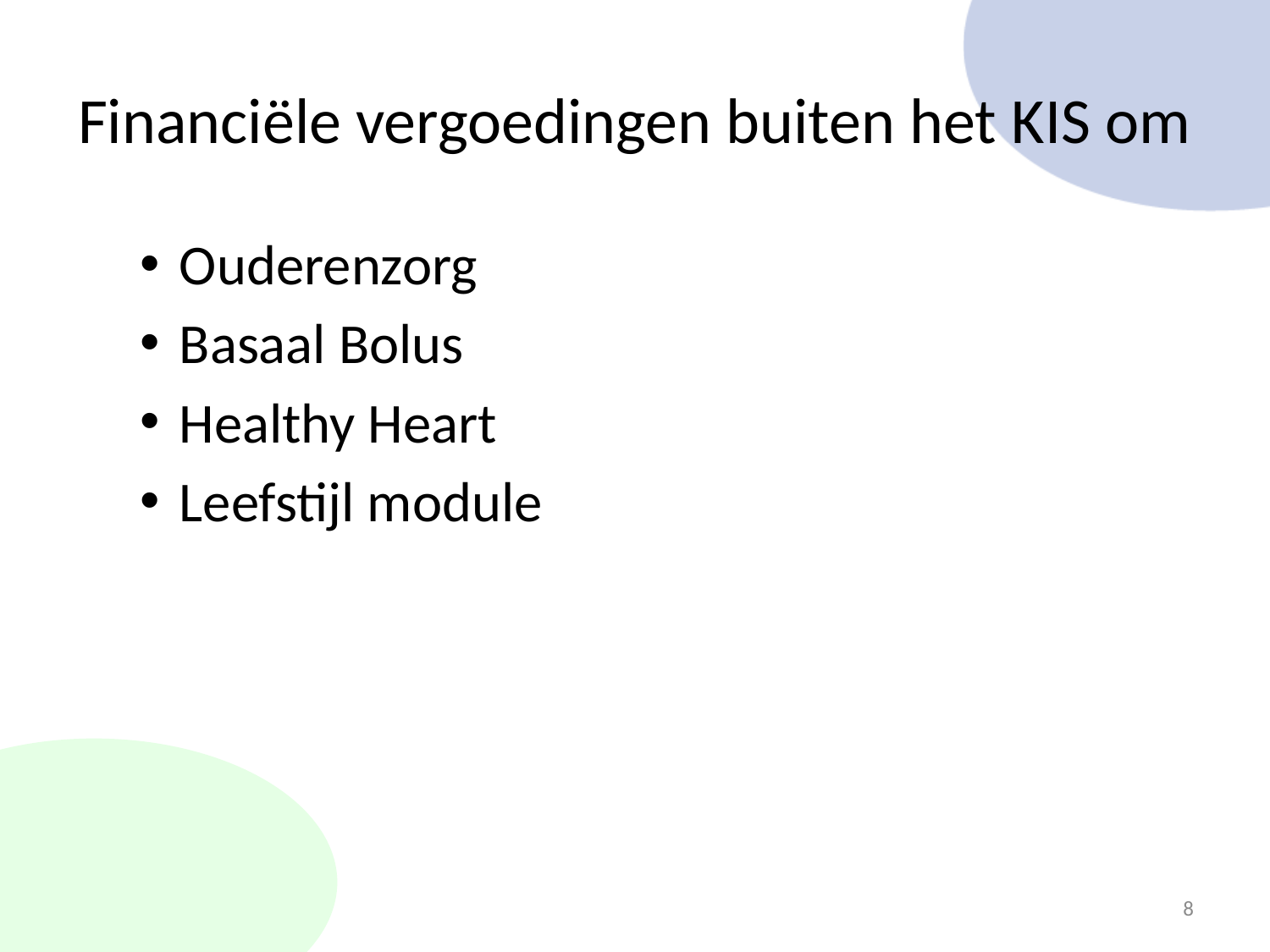

# Financiële vergoedingen buiten het KIS om
Ouderenzorg
Basaal Bolus
Healthy Heart
Leefstijl module

8